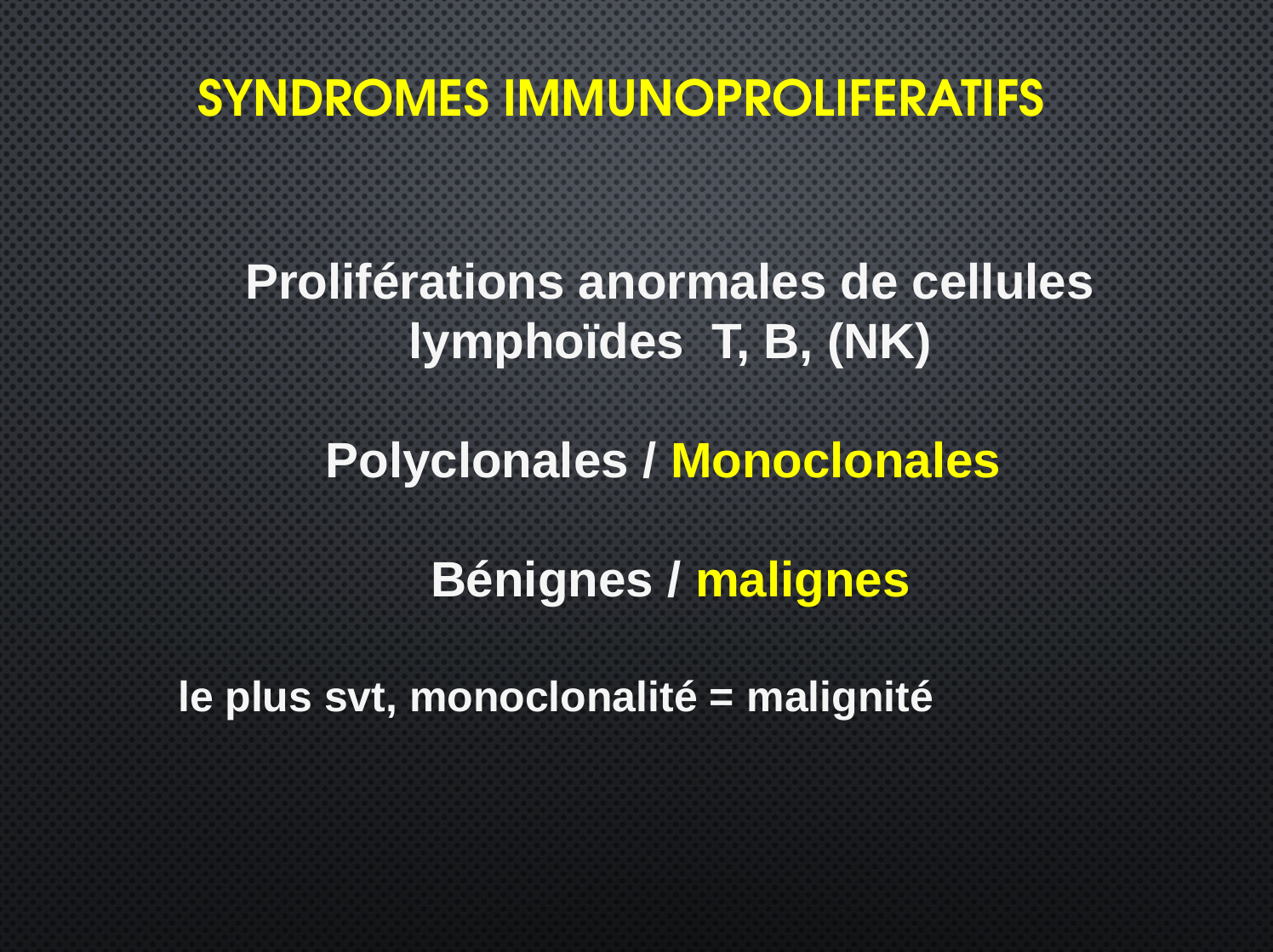

# Syndromes immunoproliferatifs
Proliférations anormales de cellules lymphoïdes  T, B, (NK)
Polyclonales / Monoclonales  Bénignes / malignes

le plus svt, monoclonalité = malignité